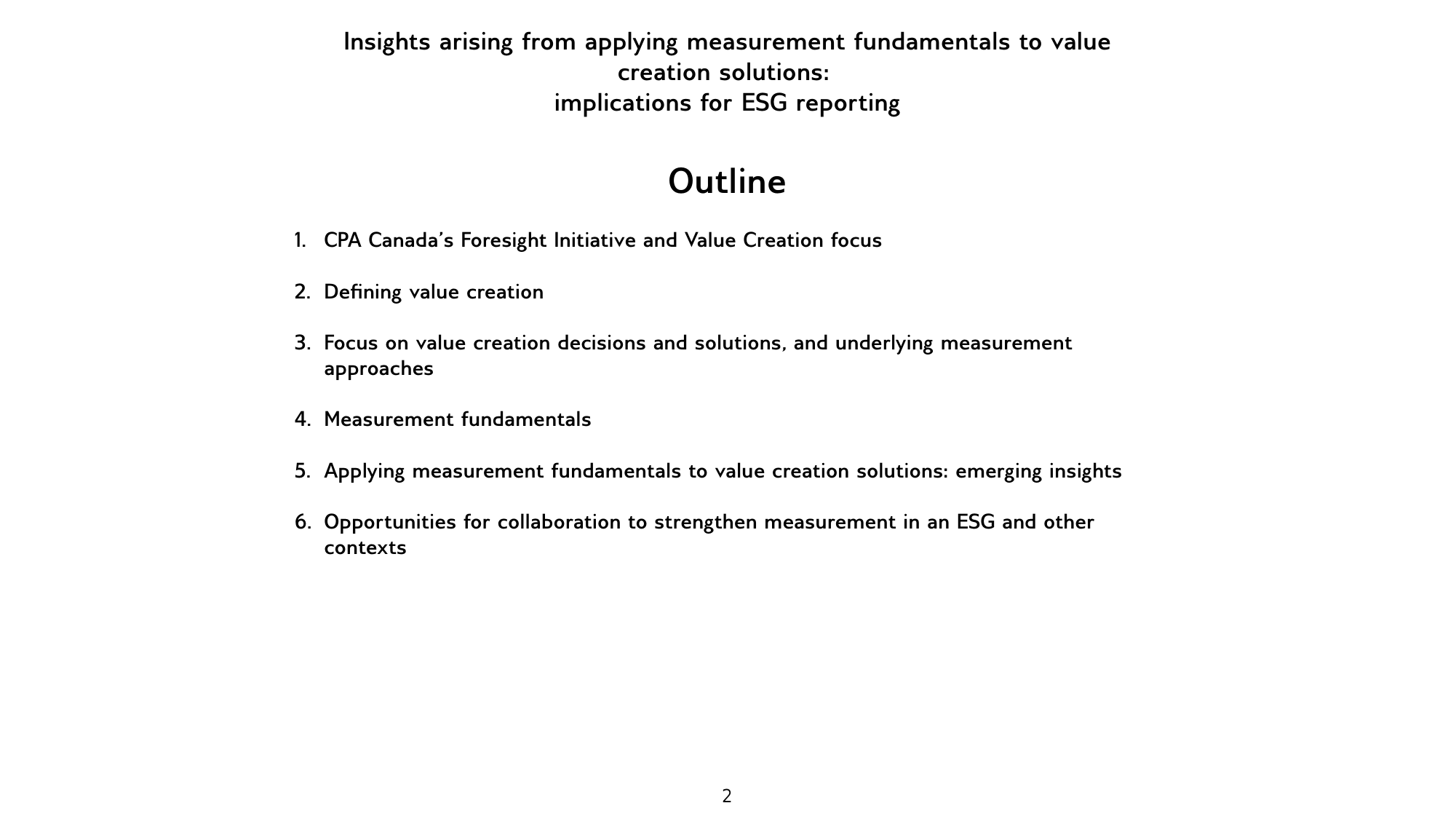

# Insights arising from applying measurement fundamentals to value creation solutions:
implications for ESG reporting
Outline
CPA Canada’s Foresight Initiative and Value Creation focus
Defining value creation
Focus on value creation decisions and solutions, and underlying measurement approaches
Measurement fundamentals
Applying measurement fundamentals to value creation solutions: emerging insights
Opportunities for collaboration to strengthen measurement in an ESG and other contexts
2